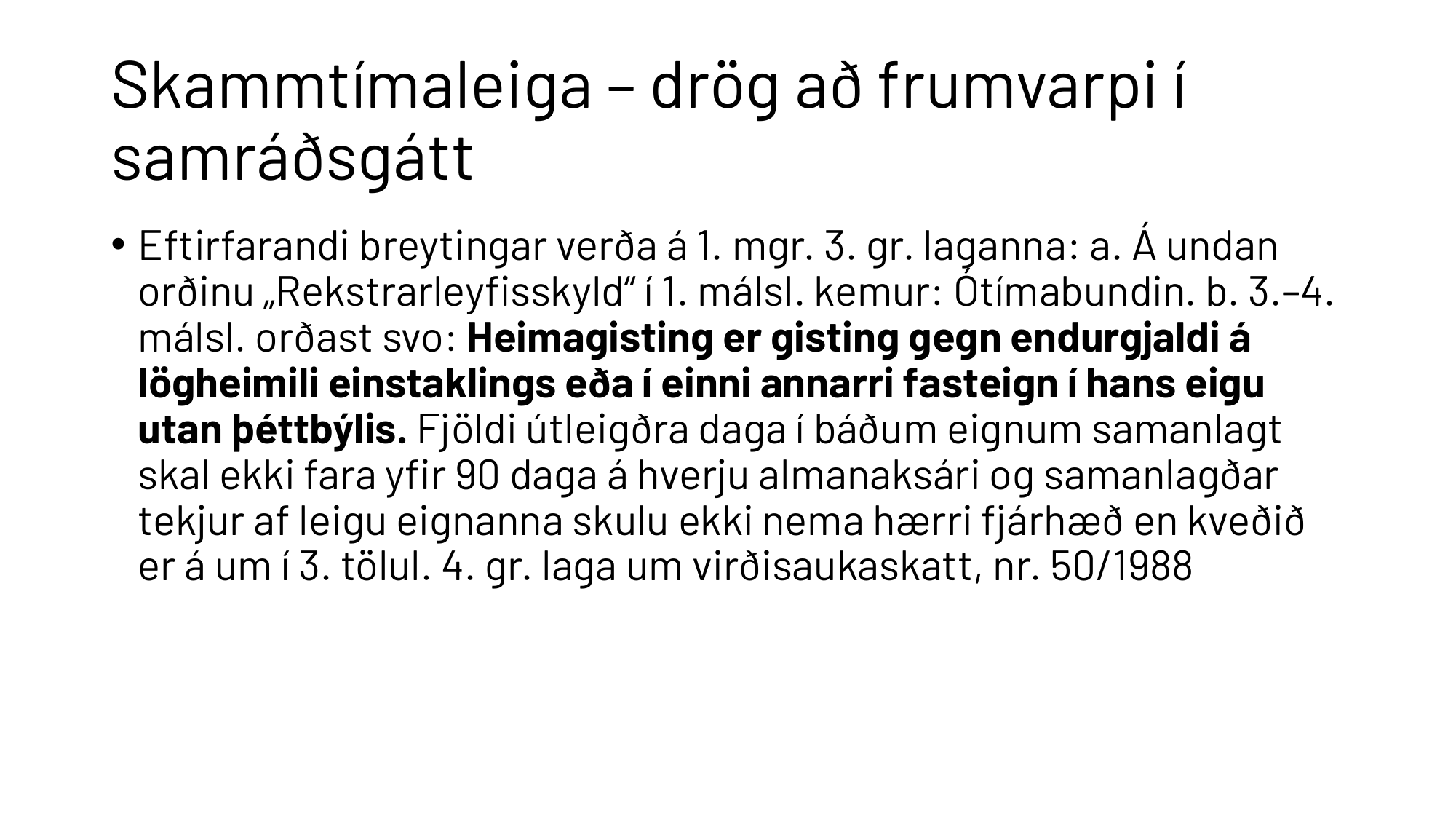

# Skammtímaleiga – drög að frumvarpi í samráðsgátt
Eftirfarandi breytingar verða á 1. mgr. 3. gr. laganna: a. Á undan orðinu „Rekstrarleyfisskyld“ í 1. málsl. kemur: Ótímabundin. b. 3.–4. málsl. orðast svo: Heimagisting er gisting gegn endurgjaldi á lögheimili einstaklings eða í einni annarri fasteign í hans eigu utan þéttbýlis. Fjöldi útleigðra daga í báðum eignum samanlagt skal ekki fara yfir 90 daga á hverju almanaksári og samanlagðar tekjur af leigu eignanna skulu ekki nema hærri fjárhæð en kveðið er á um í 3. tölul. 4. gr. laga um virðisaukaskatt, nr. 50/1988